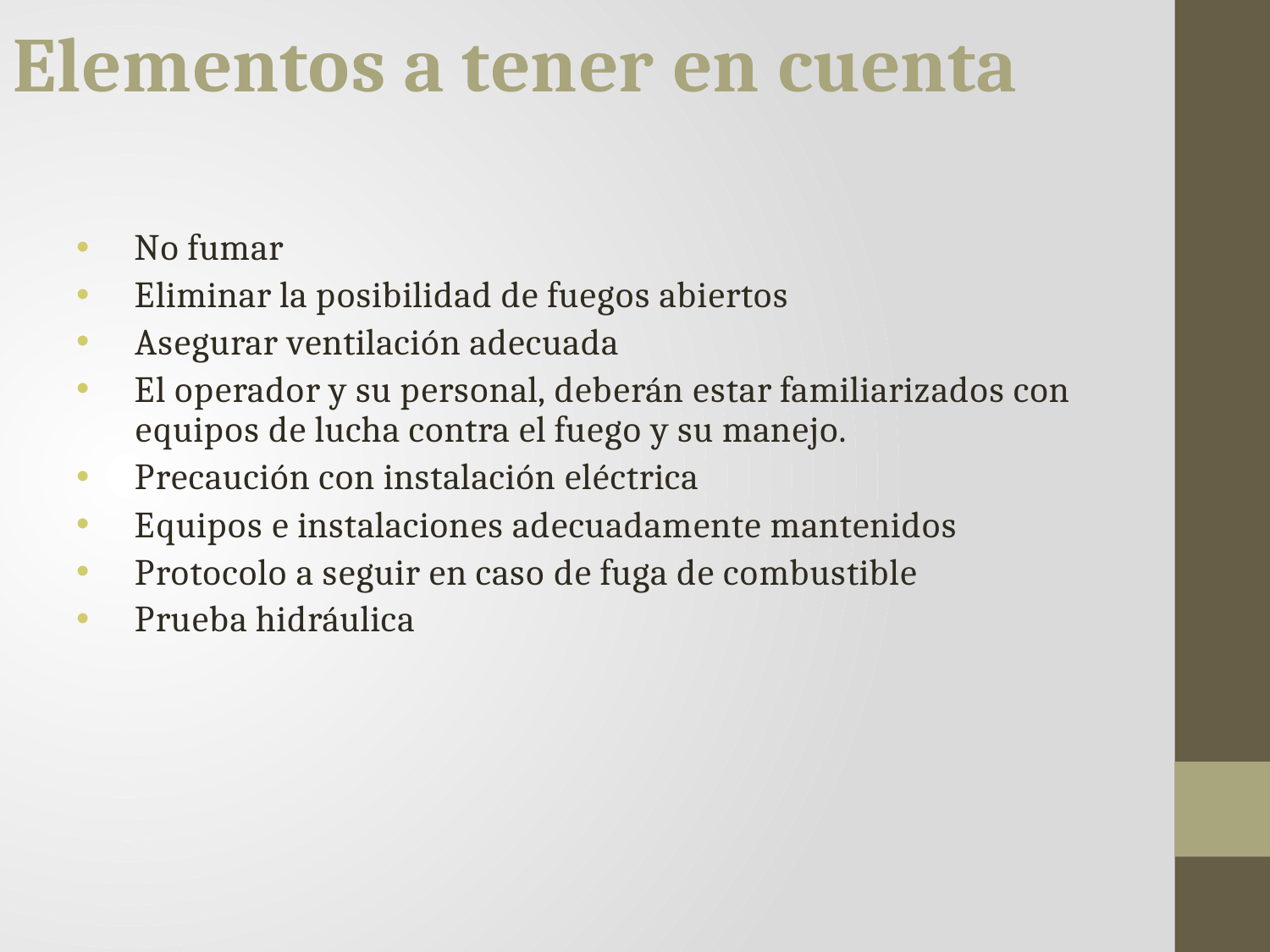

No fumar
Eliminar la posibilidad de fuegos abiertos
Asegurar ventilación adecuada
El operador y su personal, deberán estar familiarizados con equipos de lucha contra el fuego y su manejo.
Precaución con instalación eléctrica
Equipos e instalaciones adecuadamente mantenidos
Protocolo a seguir en caso de fuga de combustible
Prueba hidráulica
Elementos a tener en cuenta